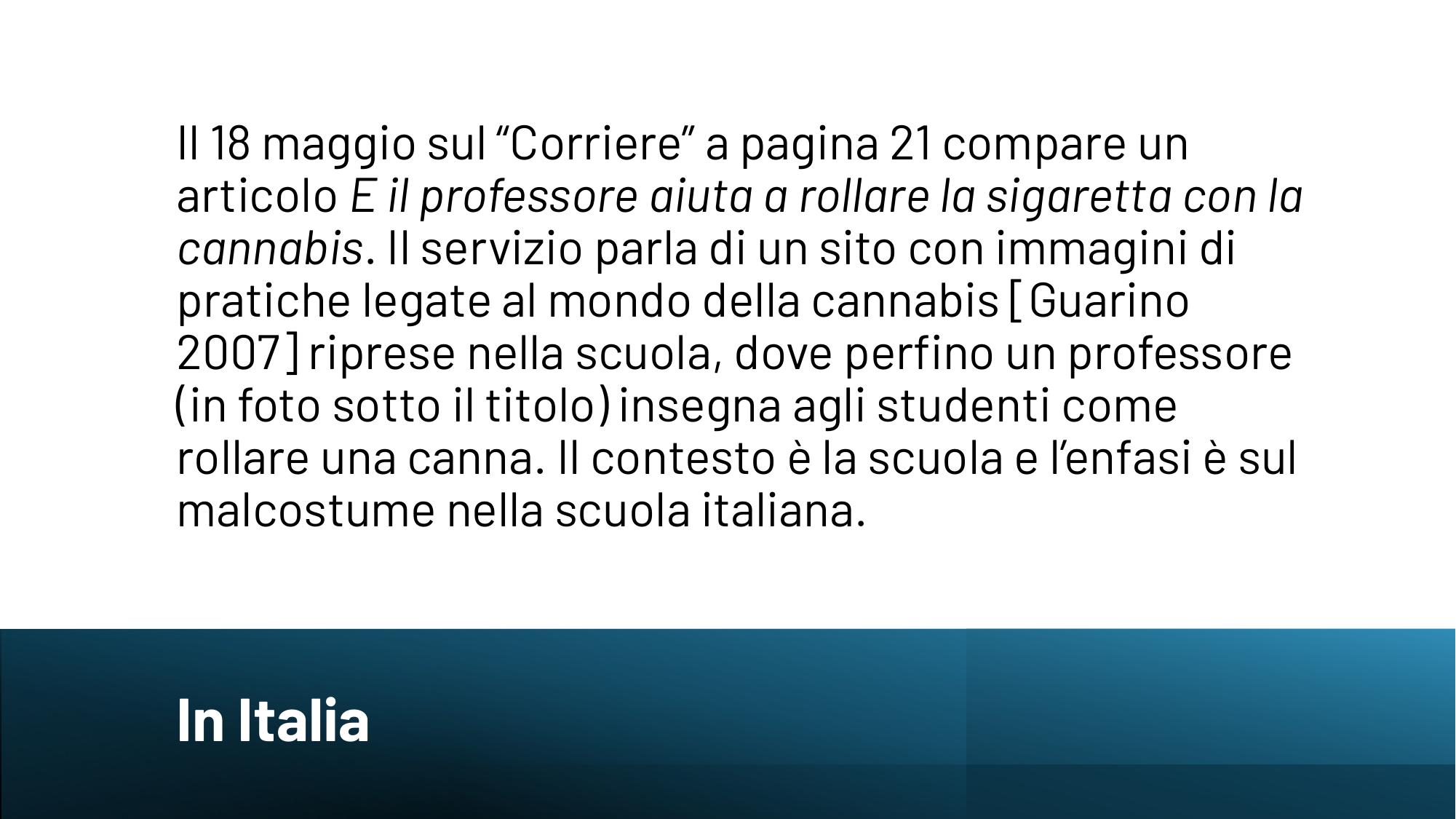

Il 18 maggio sul “Corriere” a pagina 21 compare un articolo E il professore aiuta a rollare la sigaretta con la cannabis. Il servizio parla di un sito con immagini di pratiche legate al mondo della cannabis [Guarino 2007] riprese nella scuola, dove perfino un professore (in foto sotto il titolo) insegna agli studenti come rollare una canna. Il contesto è la scuola e l’enfasi è sul malcostume nella scuola italiana.

# In Italia